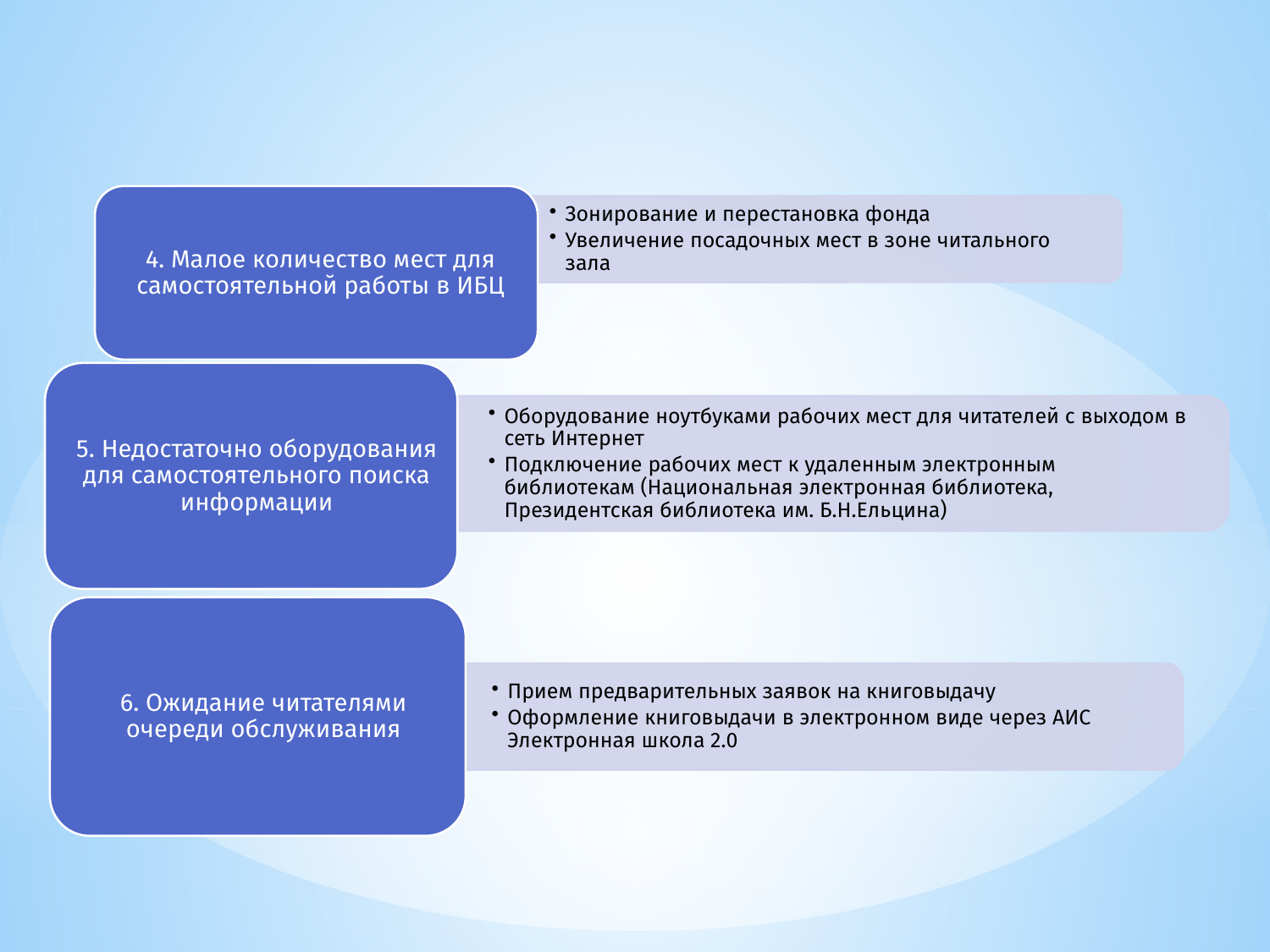

Зонирование и перестановка фонда
Увеличение посадочных мест в зоне читального зала
4. Малое количество мест для самостоятельной работы в ИБЦ
Оборудование ноутбуками рабочих мест для читателей с выходом в сеть Интернет
Подключение рабочих мест к удаленным электронным библиотекам (Национальная электронная библиотека, Президентская библиотека им. Б.Н.Ельцина)
5. Недостаточно оборудования для самостоятельного поиска информации
Прием предварительных заявок на книговыдачу
Оформление книговыдачи в электронном виде через АИС Электронная школа 2.0
6. Ожидание читателями очереди обслуживания